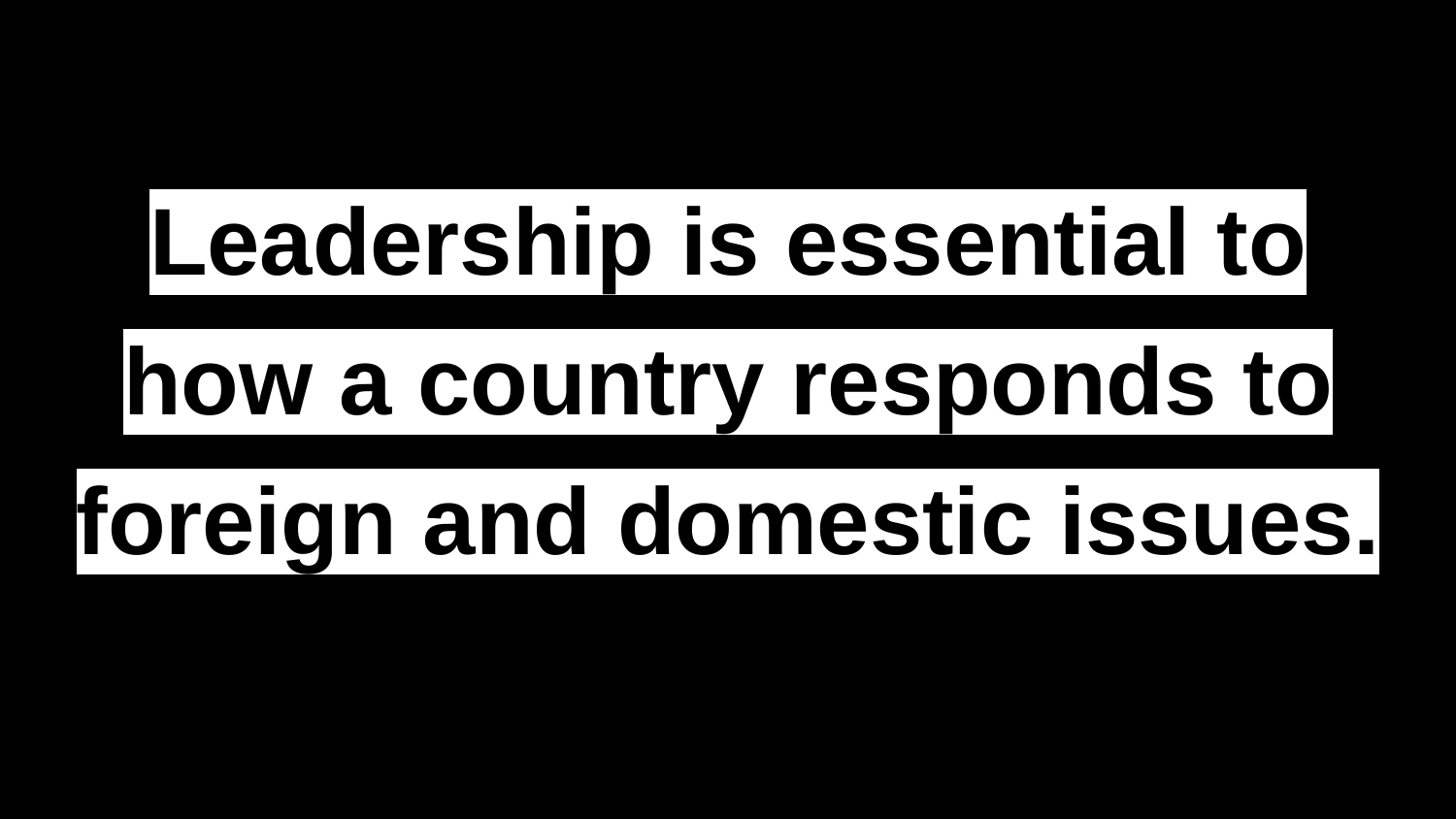

# Leadership is essential to how a country responds to foreign and domestic issues.